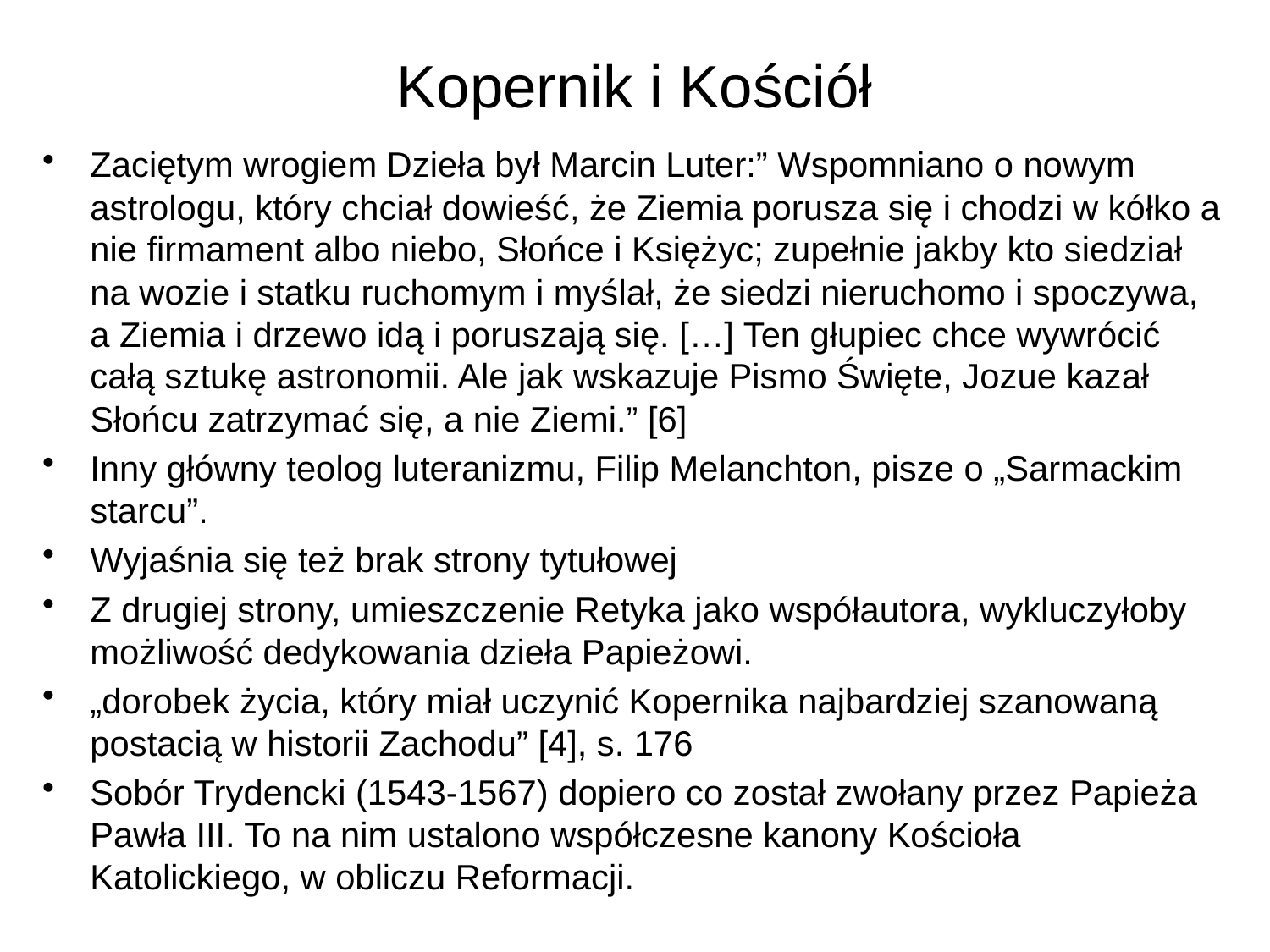

# Kopernik i Kościół
Zaciętym wrogiem Dzieła był Marcin Luter:” Wspomniano o nowym astrologu, który chciał dowieść, że Ziemia porusza się i chodzi w kółko a nie firmament albo niebo, Słońce i Księżyc; zupełnie jakby kto siedział na wozie i statku ruchomym i myślał, że siedzi nieruchomo i spoczywa, a Ziemia i drzewo idą i poruszają się. […] Ten głupiec chce wywrócić całą sztukę astronomii. Ale jak wskazuje Pismo Święte, Jozue kazał Słońcu zatrzymać się, a nie Ziemi.” [6]
Inny główny teolog luteranizmu, Filip Melanchton, pisze o „Sarmackim starcu”.
Wyjaśnia się też brak strony tytułowej
Z drugiej strony, umieszczenie Retyka jako współautora, wykluczyłoby możliwość dedykowania dzieła Papieżowi.
„dorobek życia, który miał uczynić Kopernika najbardziej szanowaną postacią w historii Zachodu” [4], s. 176
Sobór Trydencki (1543-1567) dopiero co został zwołany przez Papieża Pawła III. To na nim ustalono współczesne kanony Kościoła Katolickiego, w obliczu Reformacji.